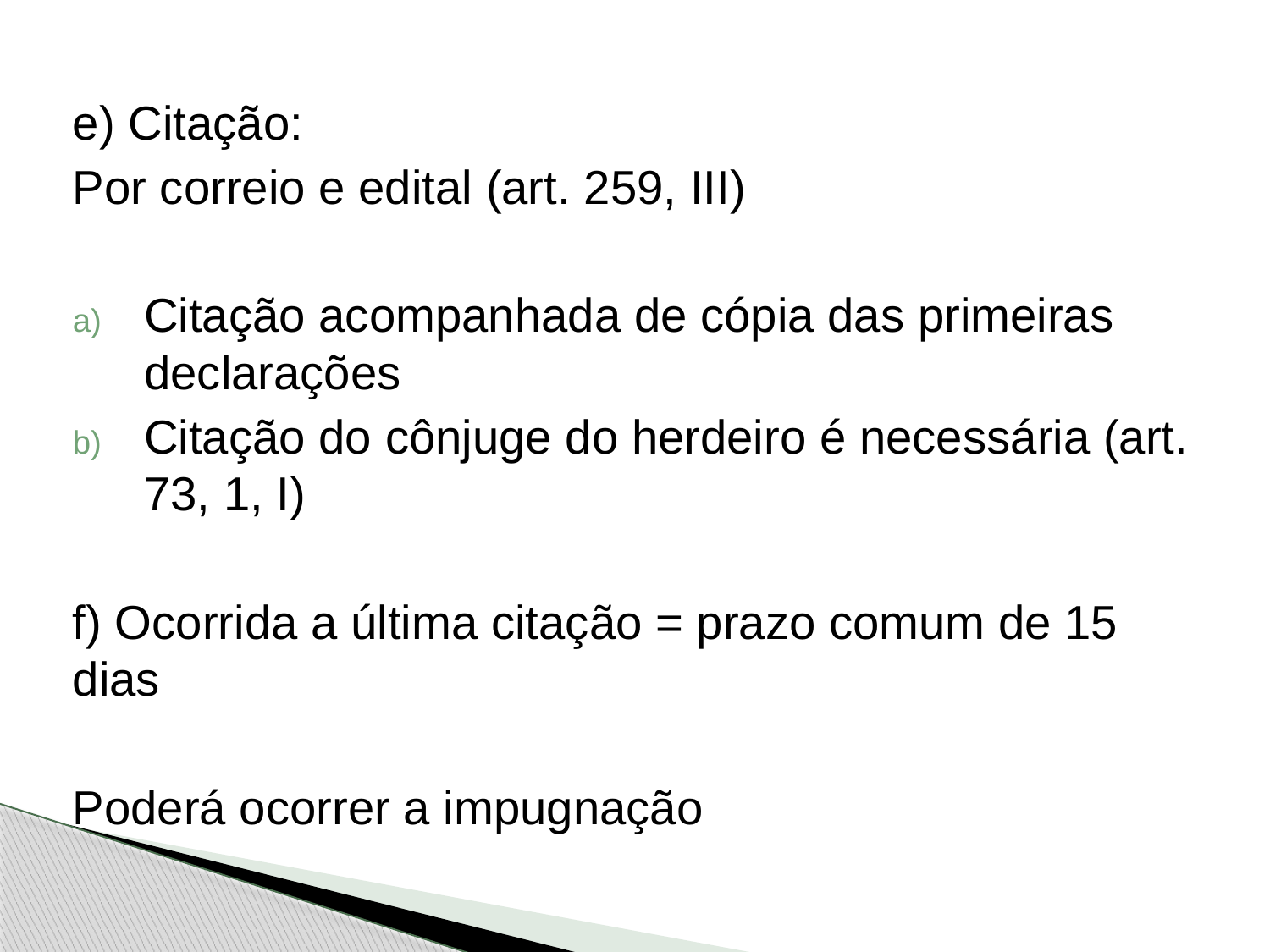

e) Citação:
Por correio e edital (art. 259, III)

Citação acompanhada de cópia das primeiras declarações
Citação do cônjuge do herdeiro é necessária (art. 73, 1, I)

f) Ocorrida a última citação = prazo comum de 15 dias

Poderá ocorrer a impugnação